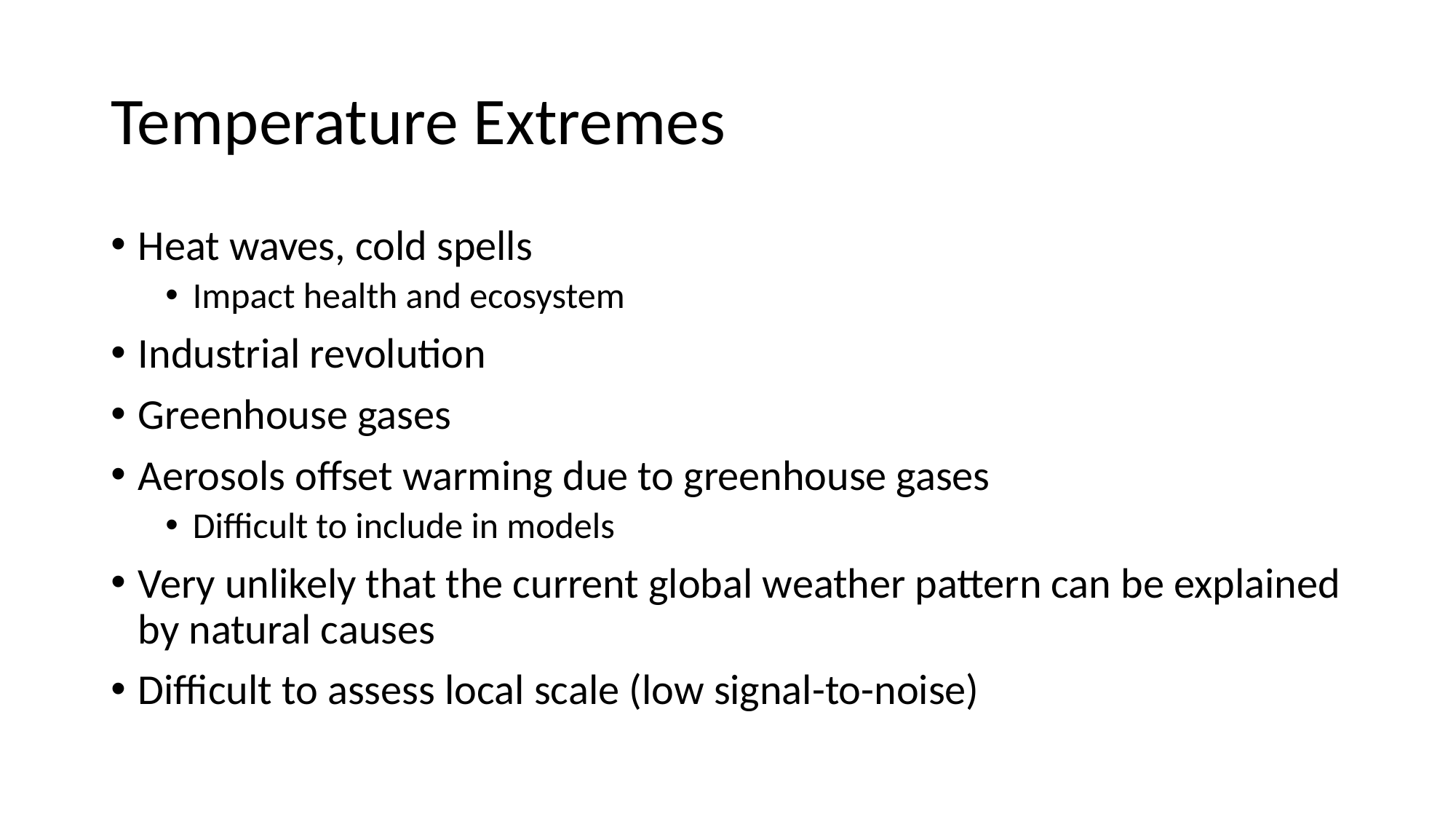

# Temperature Extremes
Heat waves, cold spells
Impact health and ecosystem
Industrial revolution
Greenhouse gases
Aerosols offset warming due to greenhouse gases
Difficult to include in models
Very unlikely that the current global weather pattern can be explained by natural causes
Difficult to assess local scale (low signal-to-noise)